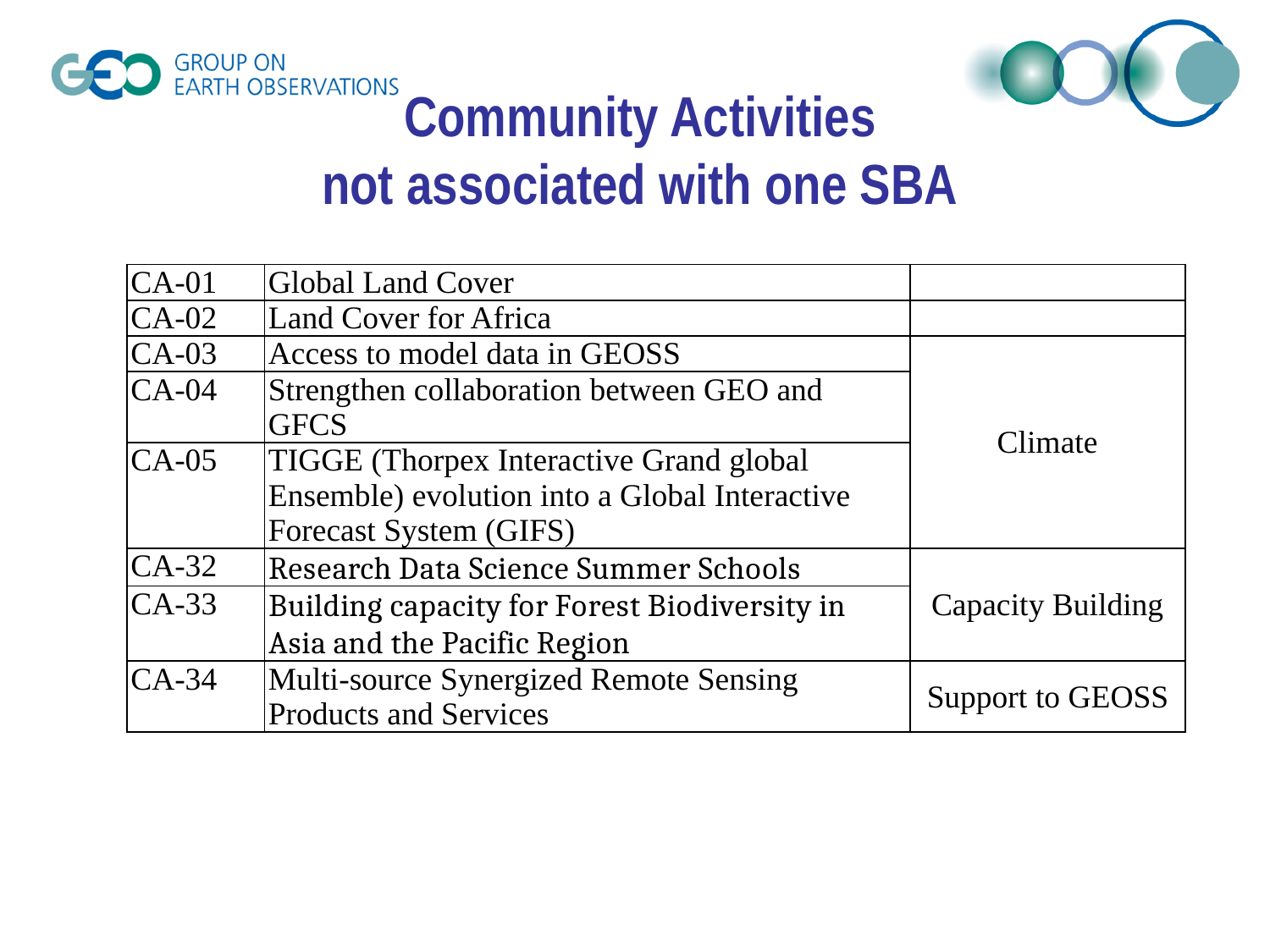

# Community Activities not associated with one SBA
| CA-01 | Global Land Cover |  |
| --- | --- | --- |
| CA-02 | Land Cover for Africa |  |
| CA-03 | Access to model data in GEOSS | Climate |
| CA-04 | Strengthen collaboration between GEO and GFCS |  |
| CA-05 | TIGGE (Thorpex Interactive Grand global Ensemble) evolution into a Global Interactive Forecast System (GIFS) |  |
| CA-32 | Research Data Science Summer Schools | Capacity Building |
| CA-33 | Building capacity for Forest Biodiversity in Asia and the Pacific Region |  |
| CA-34 | Multi-source Synergized Remote Sensing Products and Services | Support to GEOSS |